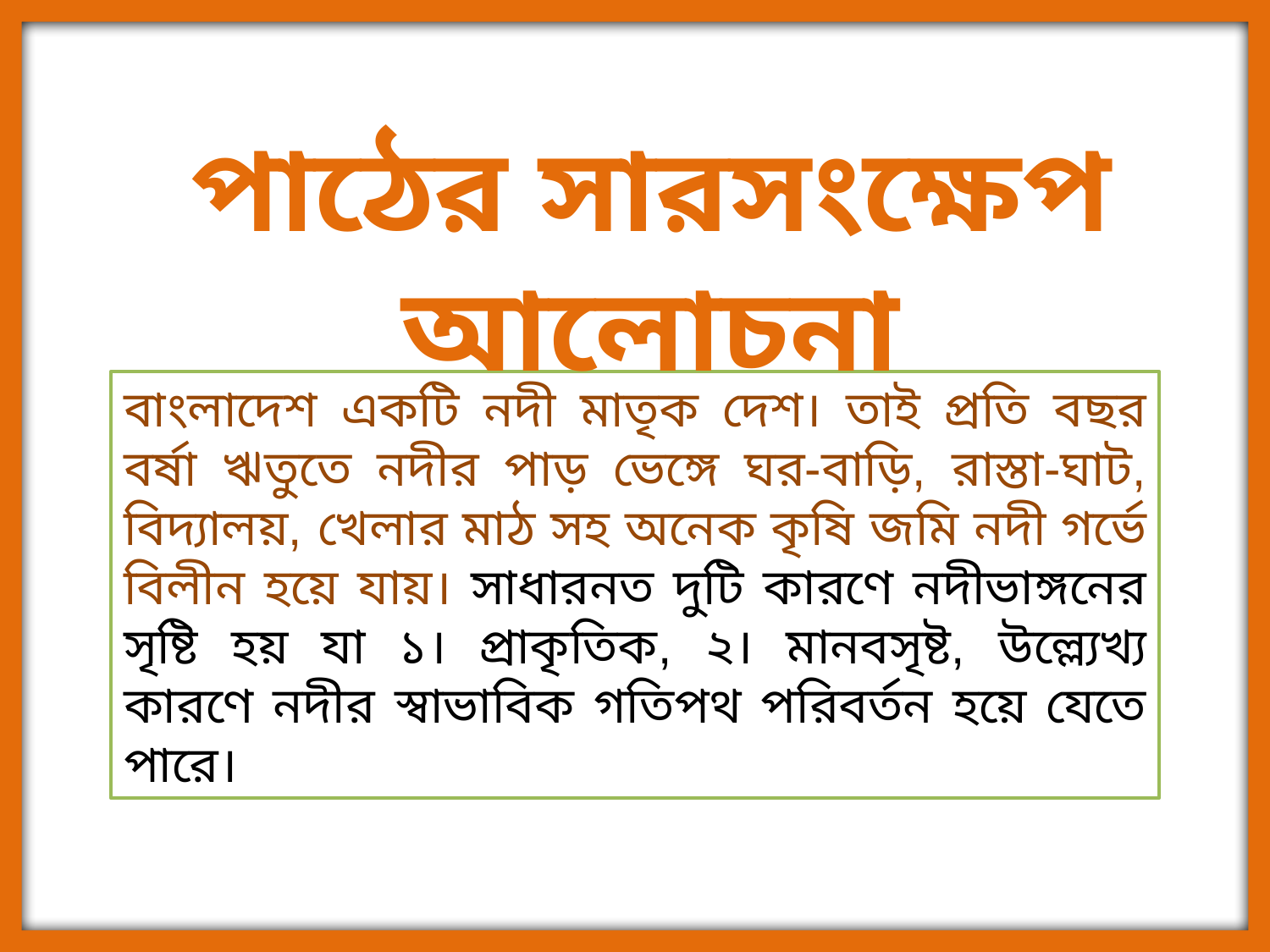

পাঠের সারসংক্ষেপ আলোচনা
বাংলাদেশ একটি নদী মাতৃক দেশ। তাই প্রতি বছর বর্ষা ঋতুতে নদীর পাড় ভেঙ্গে ঘর-বাড়ি, রাস্তা-ঘাট, বিদ্যালয়, খেলার মাঠ সহ অনেক কৃষি জমি নদী গর্ভে বিলীন হয়ে যায়। সাধারনত দুটি কারণে নদীভাঙ্গনের সৃষ্টি হয় যা ১। প্রাকৃতিক, ২। মানবসৃষ্ট, উল্ল্যেখ্য কারণে নদীর স্বাভাবিক গতিপথ পরিবর্তন হয়ে যেতে পারে।